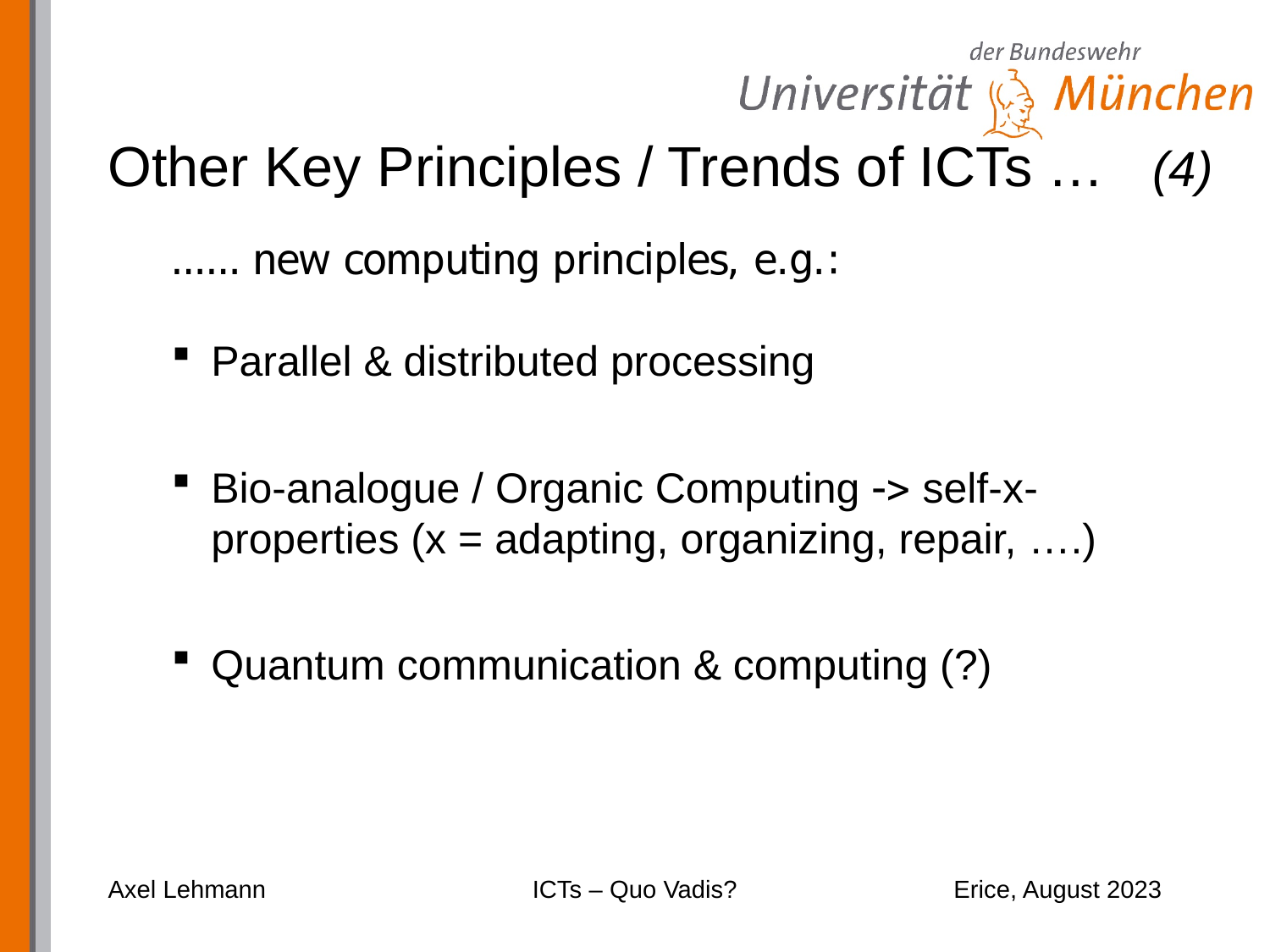

# Other Key Principles / Trends of ICTs …   (4)
…… new computing principles, e.g.:

Parallel & distributed processing

Bio-analogue / Organic Computing −> self-x-properties (x = adapting, organizing, repair, ….)

Quantum communication & computing (?)
Axel Lehmann
ICTs – Quo Vadis?
Erice, August 2023